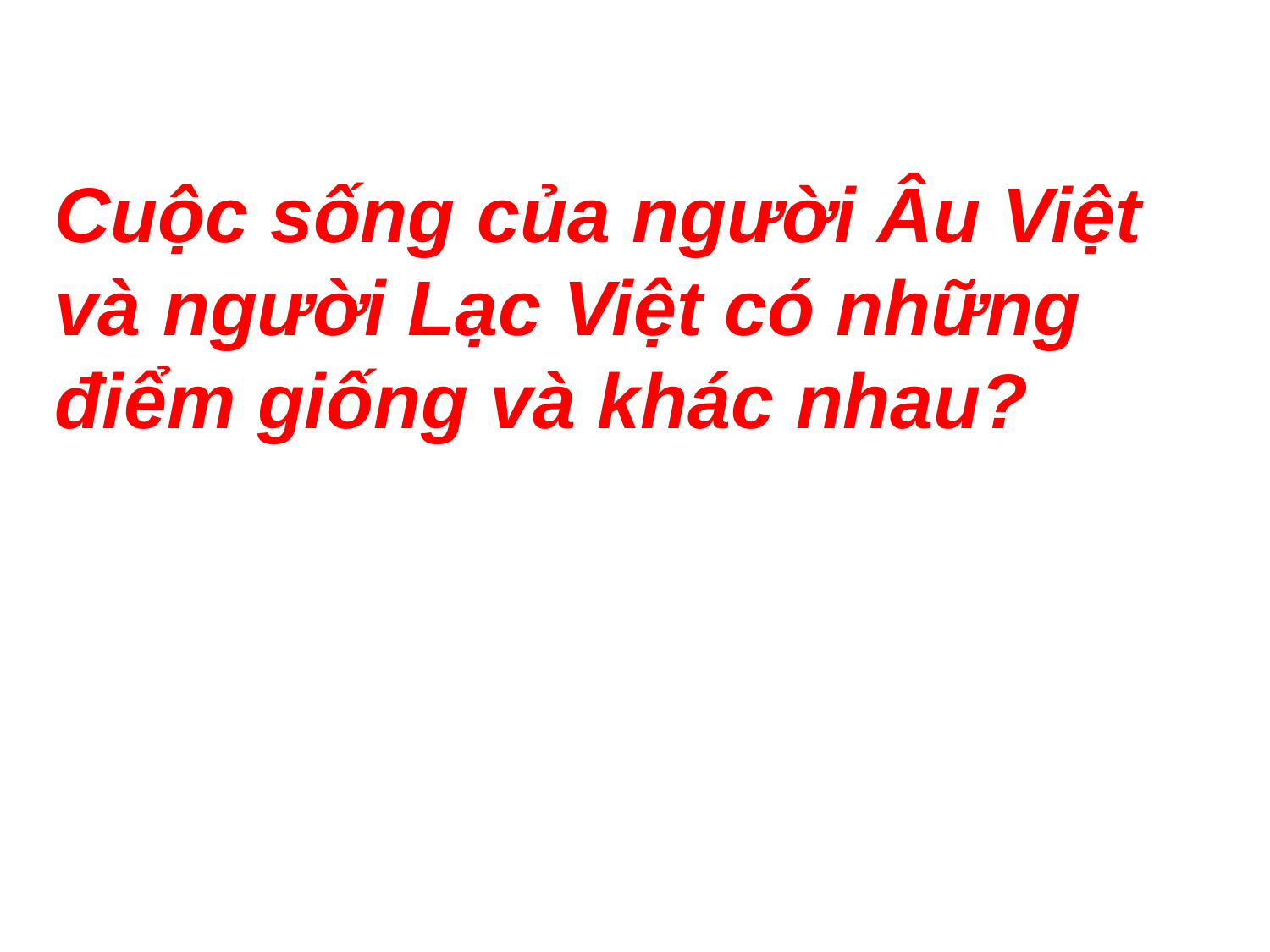

Cuộc sống của người Âu Việt và người Lạc Việt có những điểm giống và khác nhau?